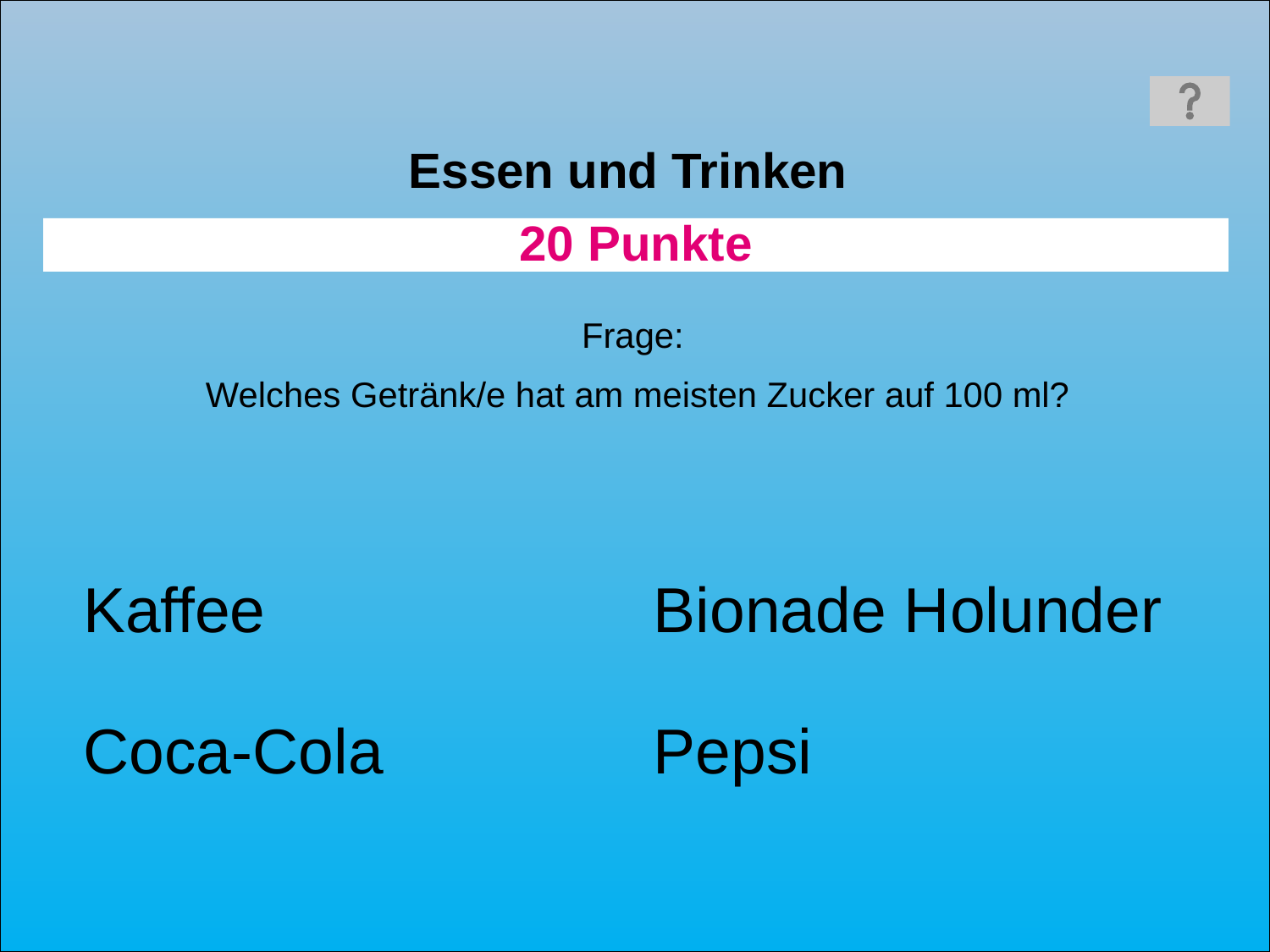

Essen und Trinken
20 Punkte
Frage:
Welches Getränk/e hat am meisten Zucker auf 100 ml?
Kaffee
Bionade Holunder
Coca-Cola
Pepsi
41